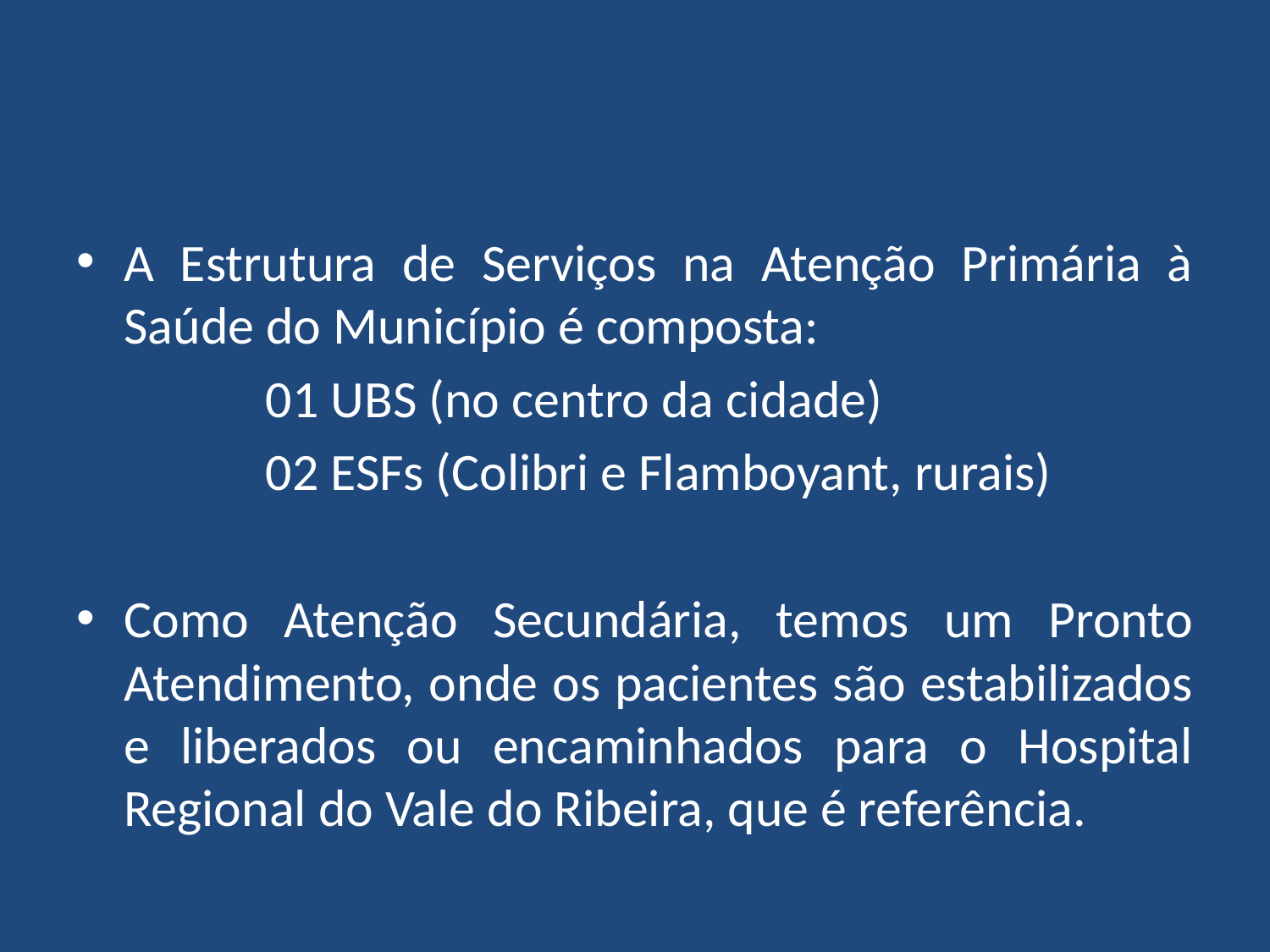

#
A Estrutura de Serviços na Atenção Primária à Saúde do Município é composta:
                01 UBS (no centro da cidade)
                02 ESFs (Colibri e Flamboyant, rurais)

Como Atenção Secundária, temos um Pronto Atendimento, onde os pacientes são estabilizados e liberados ou encaminhados para o Hospital Regional do Vale do Ribeira, que é referência.